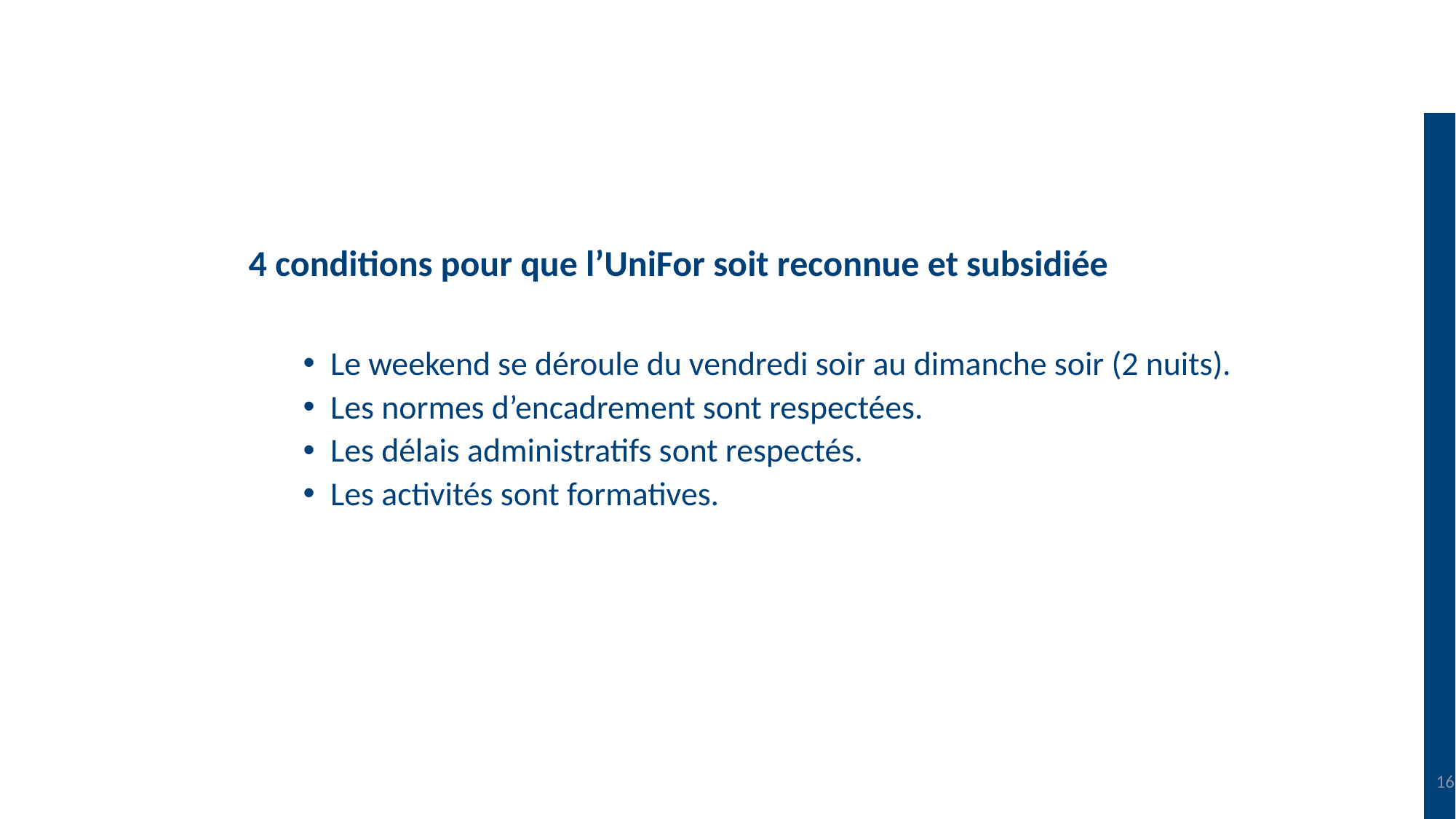

4 conditions pour que l’UniFor soit reconnue et subsidiée

Le weekend se déroule du vendredi soir au dimanche soir (2 nuits).
Les normes d’encadrement sont respectées.
Les délais administratifs sont respectés.
Les activités sont formatives.

16